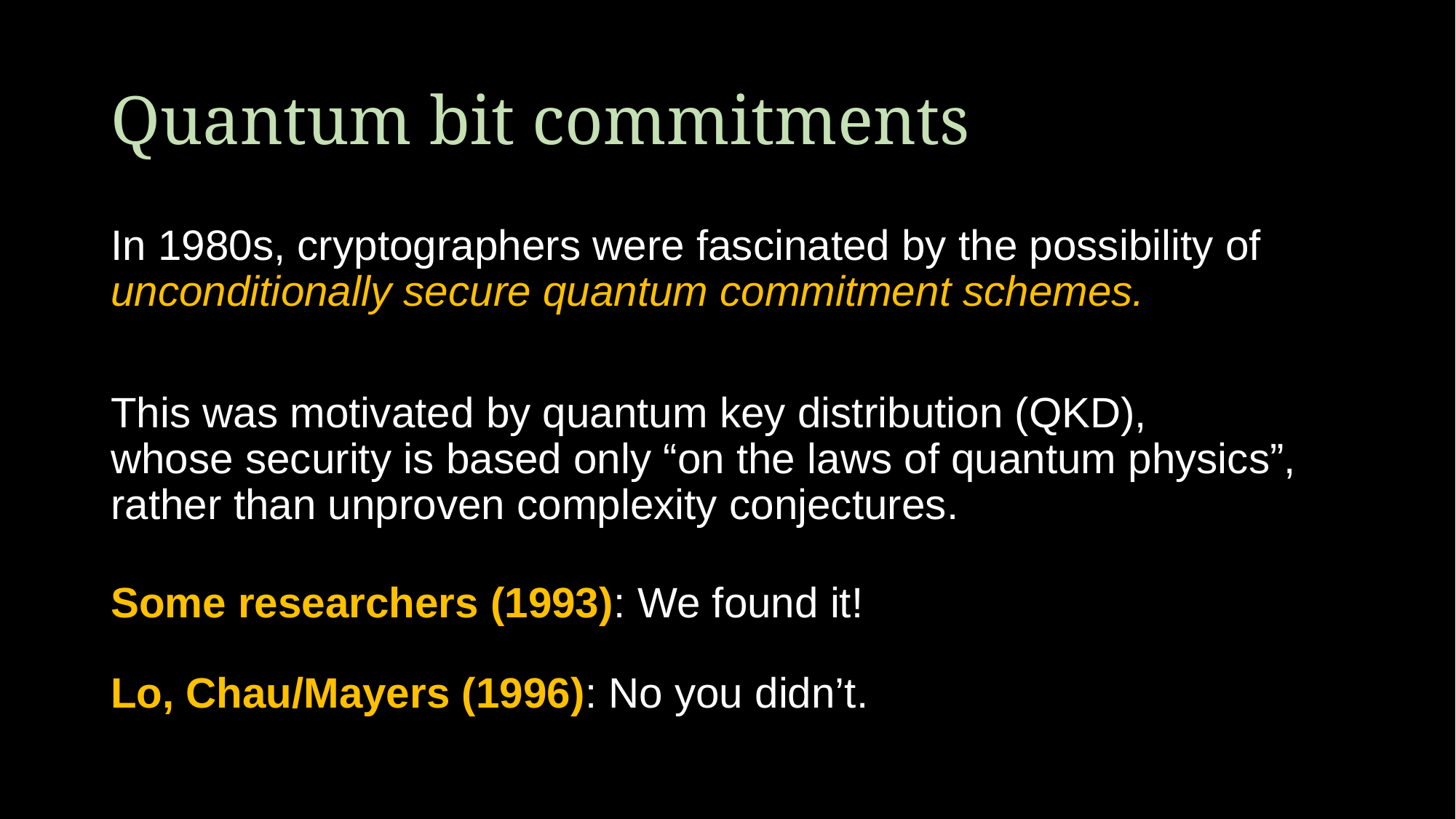

# Quantum bit commitments
In 1980s, cryptographers were fascinated by the possibility of unconditionally secure quantum commitment schemes.

This was motivated by quantum key distribution (QKD),
whose security is based only “on the laws of quantum physics”, rather than unproven complexity conjectures.

Some researchers (1993): We found it!

Lo, Chau/Mayers (1996): No you didn’t.